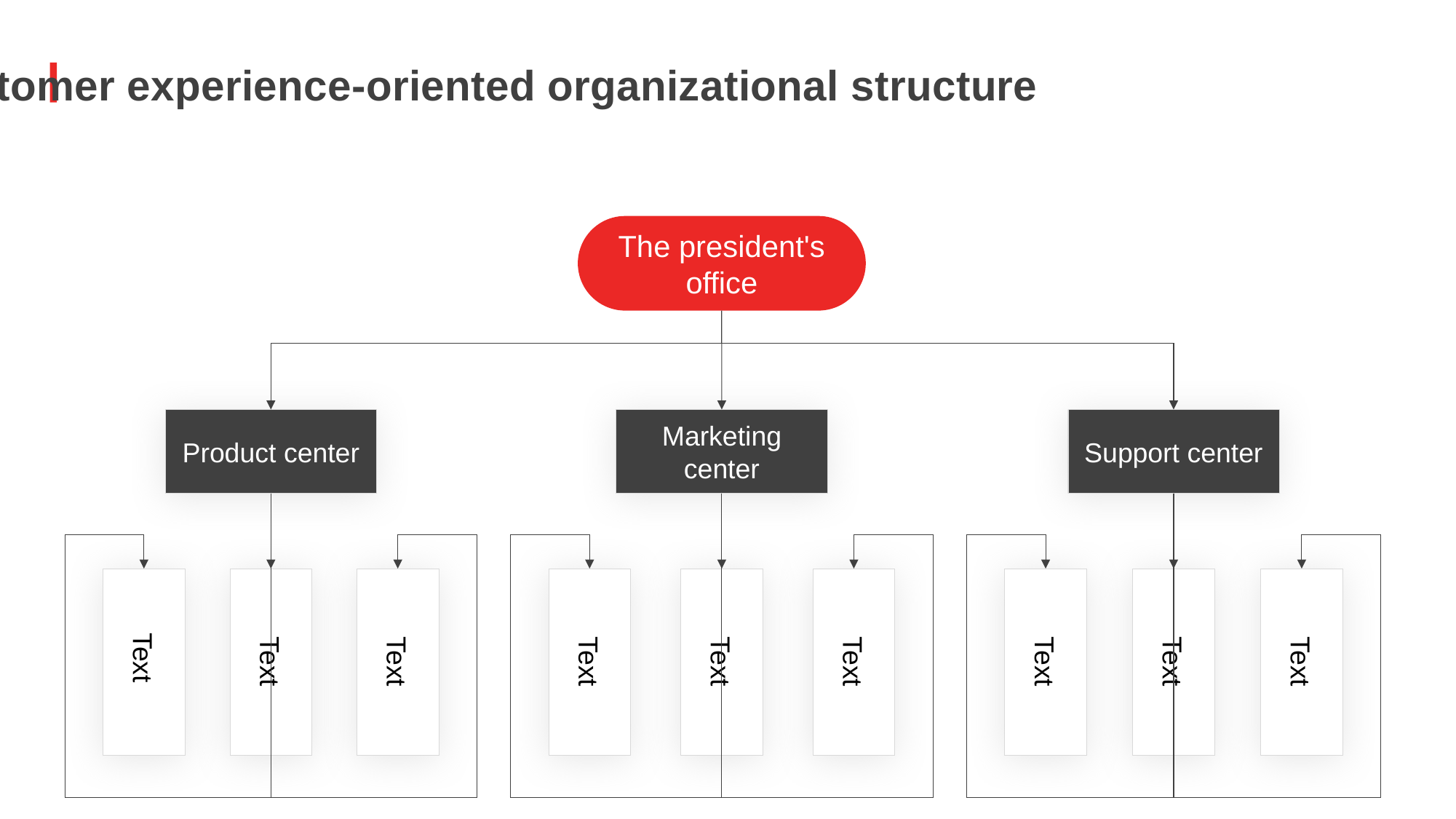

A flat, customer experience-oriented organizational structure
e7d195523061f1c0a26d87d40de6192bcf1909654b74c9ebB6384654682C8890CF1990A60E48C4F486EE2FC74407B5F34886ECF26B0E0B70C575B52C2C3768611B18C1FE4FD5AFF574681F5040C4964952D2C3A6A24D782ECFA2C138117AA7691264B34E9FE67111 DE55CE5CD1A6DA47277BFFB9E515C4D54A79918BB5D42F176B03432CEDA80DD0E0F22BEE2050BD3B
The president's office
Product center
Marketing center
Support center
Text
Text
Text
Text
Text
Text
Text
Text
Text